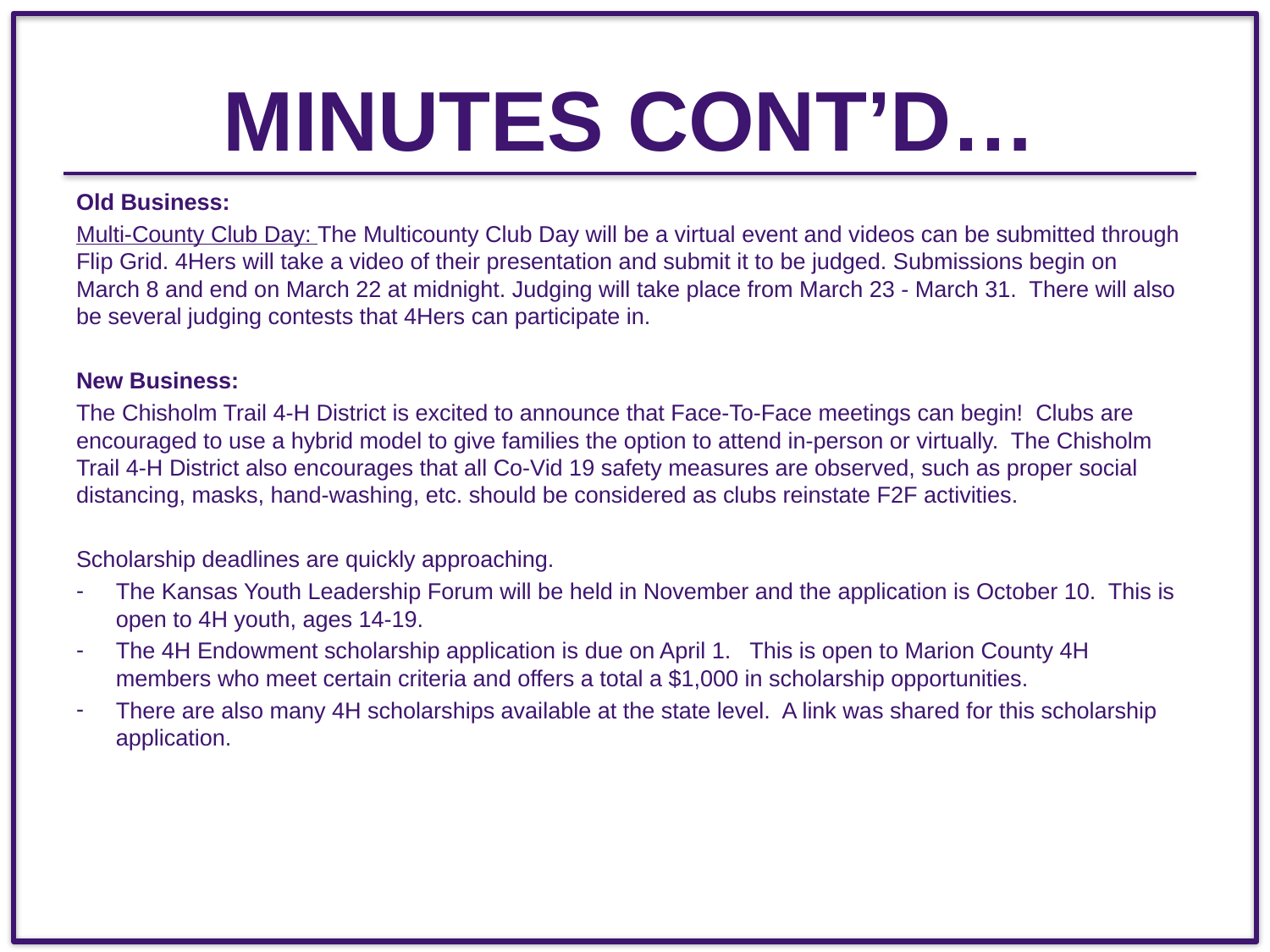

# Minutes Cont’d…
Old Business:
Multi-County Club Day: The Multicounty Club Day will be a virtual event and videos can be submitted through Flip Grid. 4Hers will take a video of their presentation and submit it to be judged. Submissions begin on March 8 and end on March 22 at midnight. Judging will take place from March 23 - March 31.  There will also be several judging contests that 4Hers can participate in.

New Business:
The Chisholm Trail 4-H District is excited to announce that Face-To-Face meetings can begin!  Clubs are encouraged to use a hybrid model to give families the option to attend in-person or virtually.  The Chisholm Trail 4-H District also encourages that all Co-Vid 19 safety measures are observed, such as proper social distancing, masks, hand-washing, etc. should be considered as clubs reinstate F2F activities.

Scholarship deadlines are quickly approaching.
The Kansas Youth Leadership Forum will be held in November and the application is October 10.  This is open to 4H youth, ages 14-19.
The 4H Endowment scholarship application is due on April 1.   This is open to Marion County 4H members who meet certain criteria and offers a total a $1,000 in scholarship opportunities.
There are also many 4H scholarships available at the state level.  A link was shared for this scholarship application.